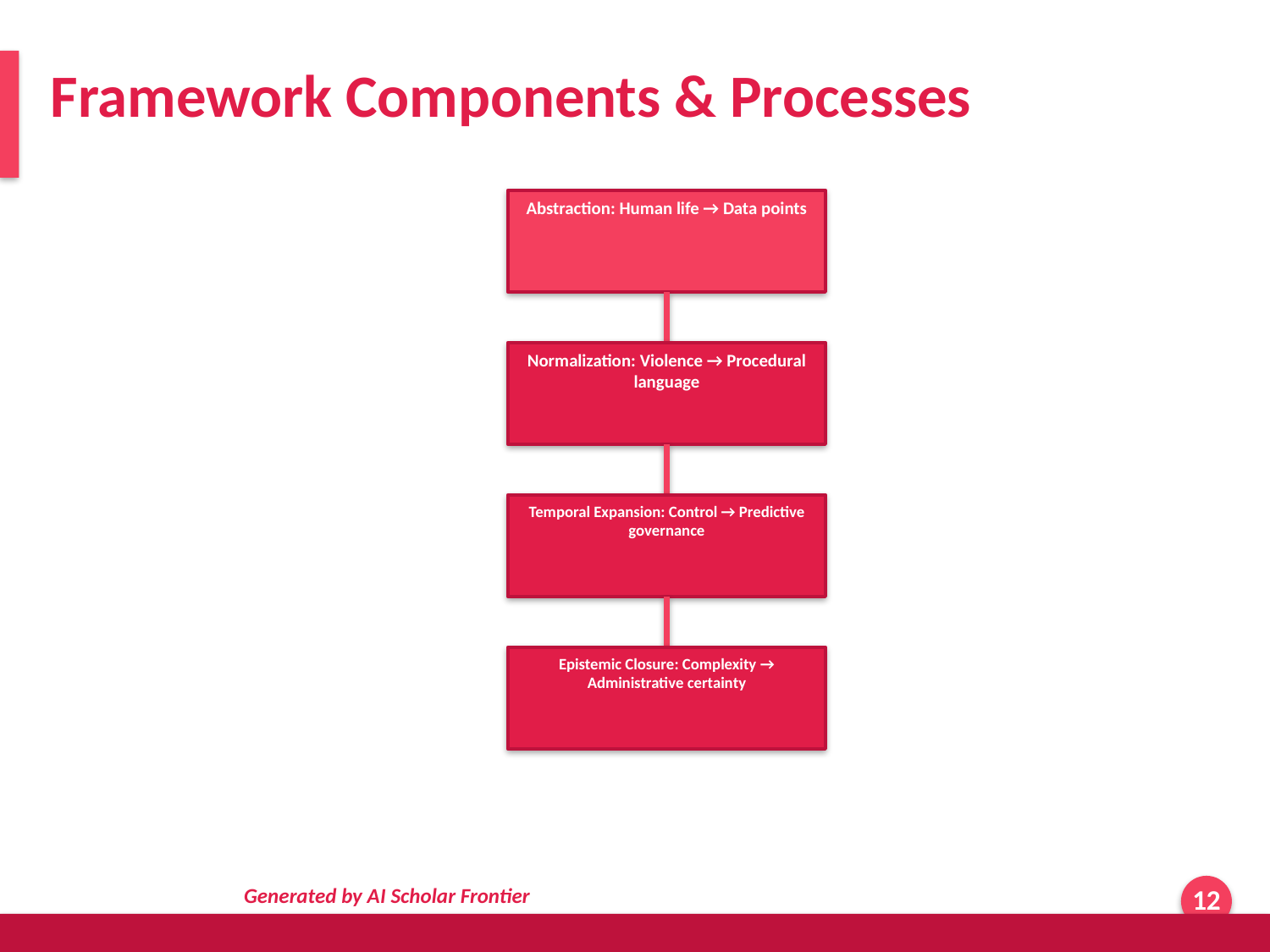

Framework Components & Processes
Abstraction: Human life → Data points
Normalization: Violence → Procedural language
Temporal Expansion: Control → Predictive governance
Epistemic Closure: Complexity → Administrative certainty
Generated by AI Scholar Frontier

12